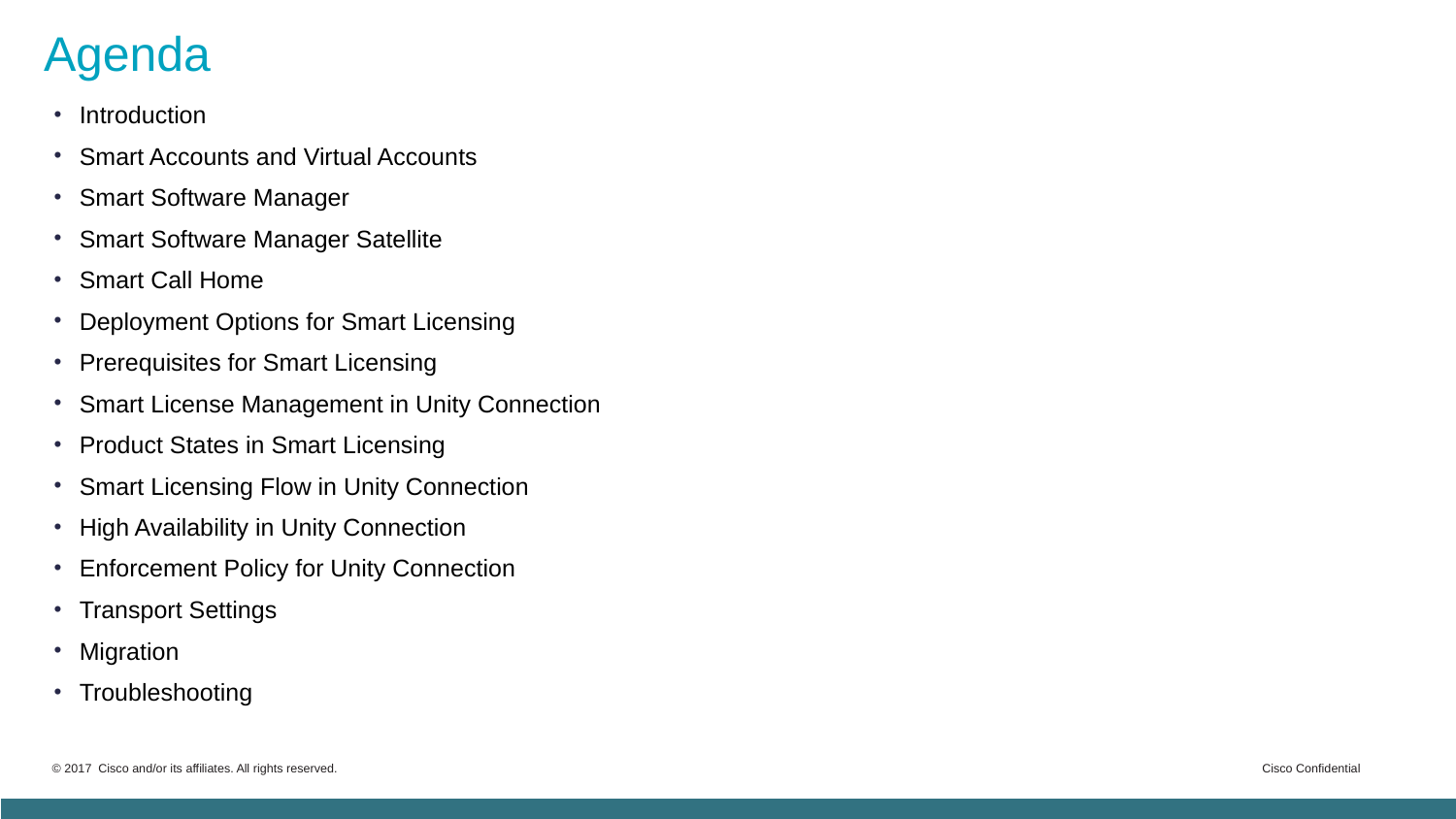

# Agenda
Introduction
Smart Accounts and Virtual Accounts
Smart Software Manager
Smart Software Manager Satellite
Smart Call Home
Deployment Options for Smart Licensing
Prerequisites for Smart Licensing
Smart License Management in Unity Connection
Product States in Smart Licensing
Smart Licensing Flow in Unity Connection
High Availability in Unity Connection
Enforcement Policy for Unity Connection
Transport Settings
Migration
Troubleshooting